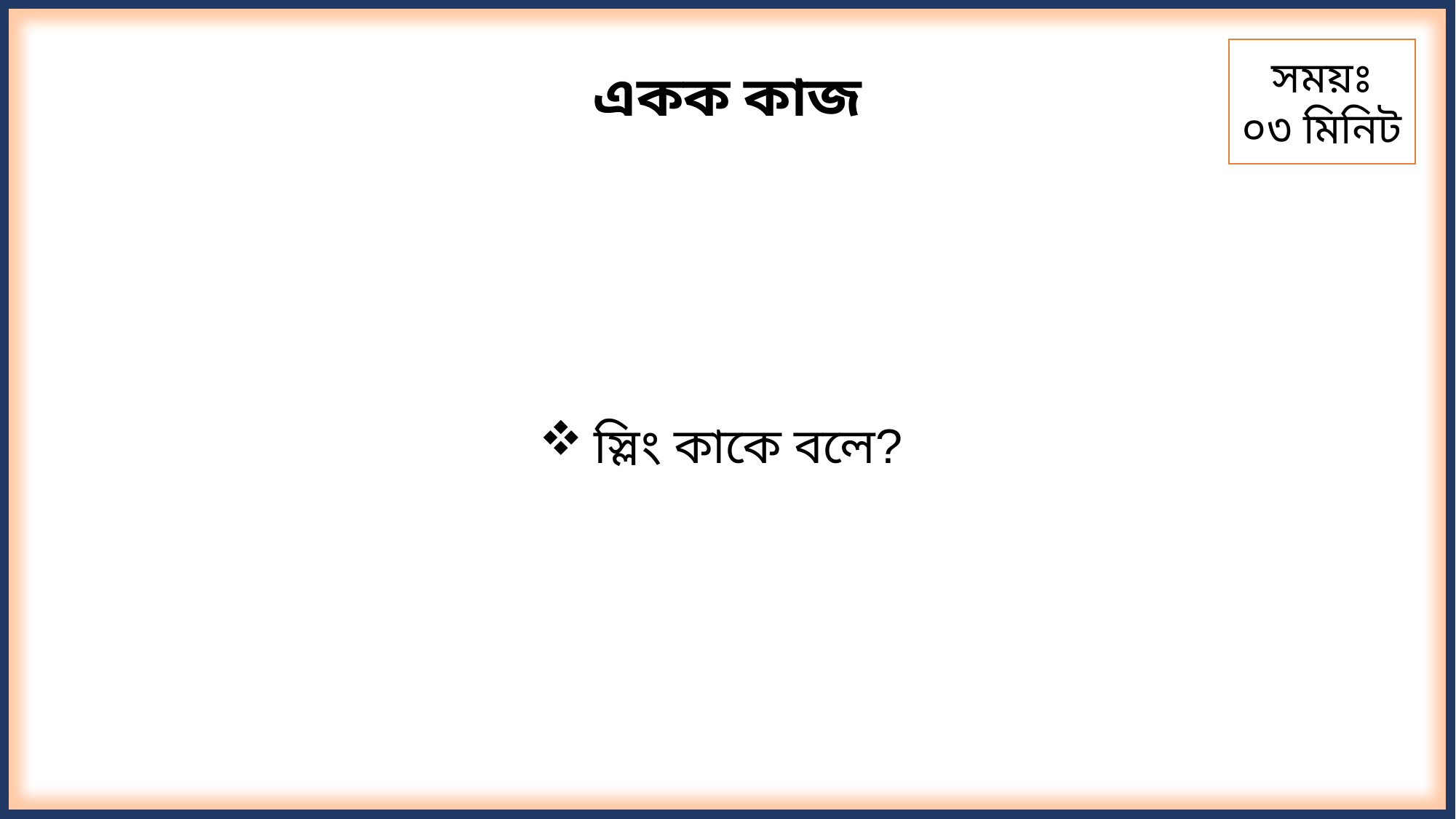

সময়ঃ
০৩ মিনিট
একক কাজ
স্লিং কাকে বলে?